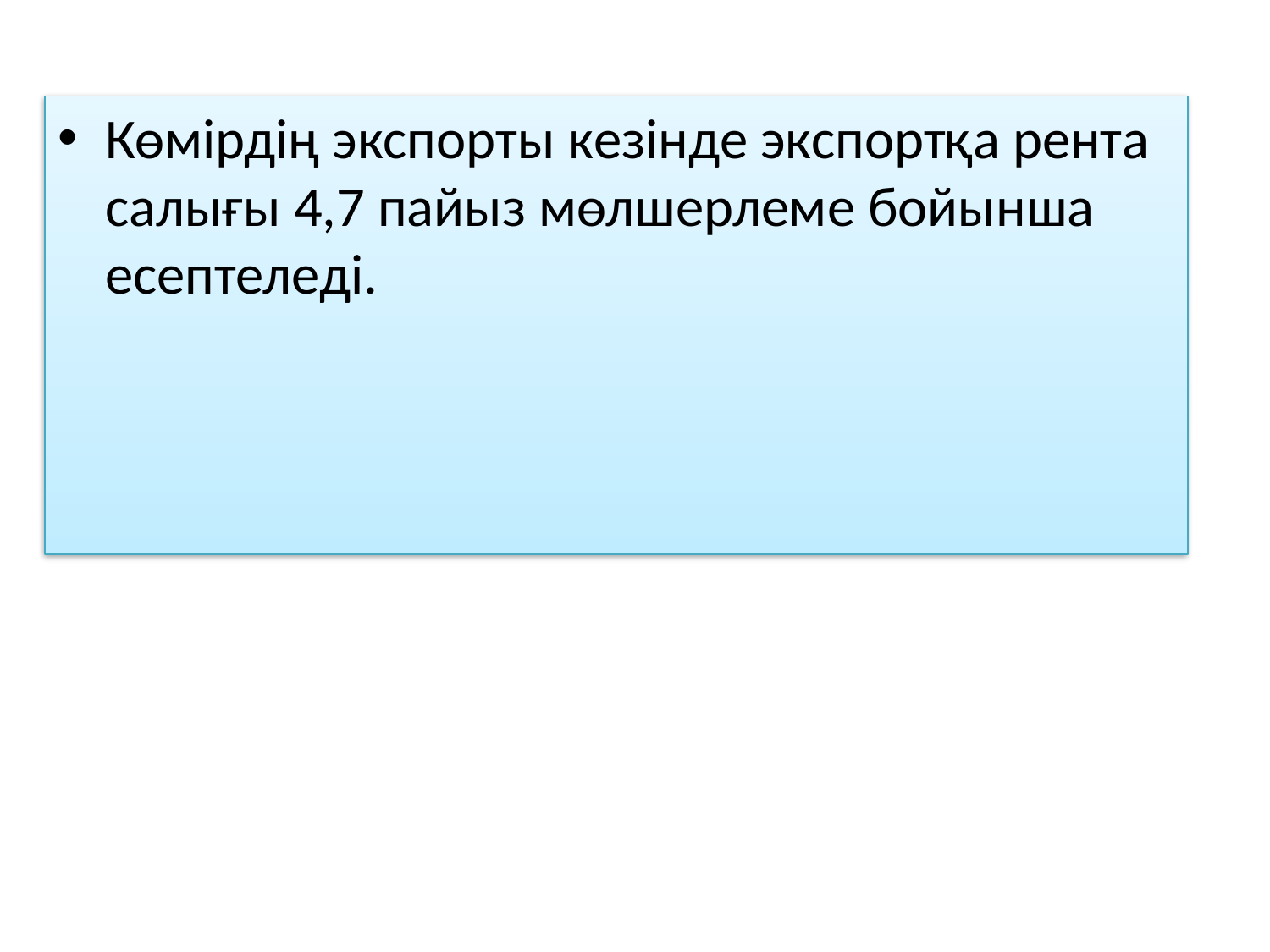

Көмірдің экспорты кезінде экспортқа рента салығы 4,7 пайыз мөлшерлеме бойынша есептеледі.